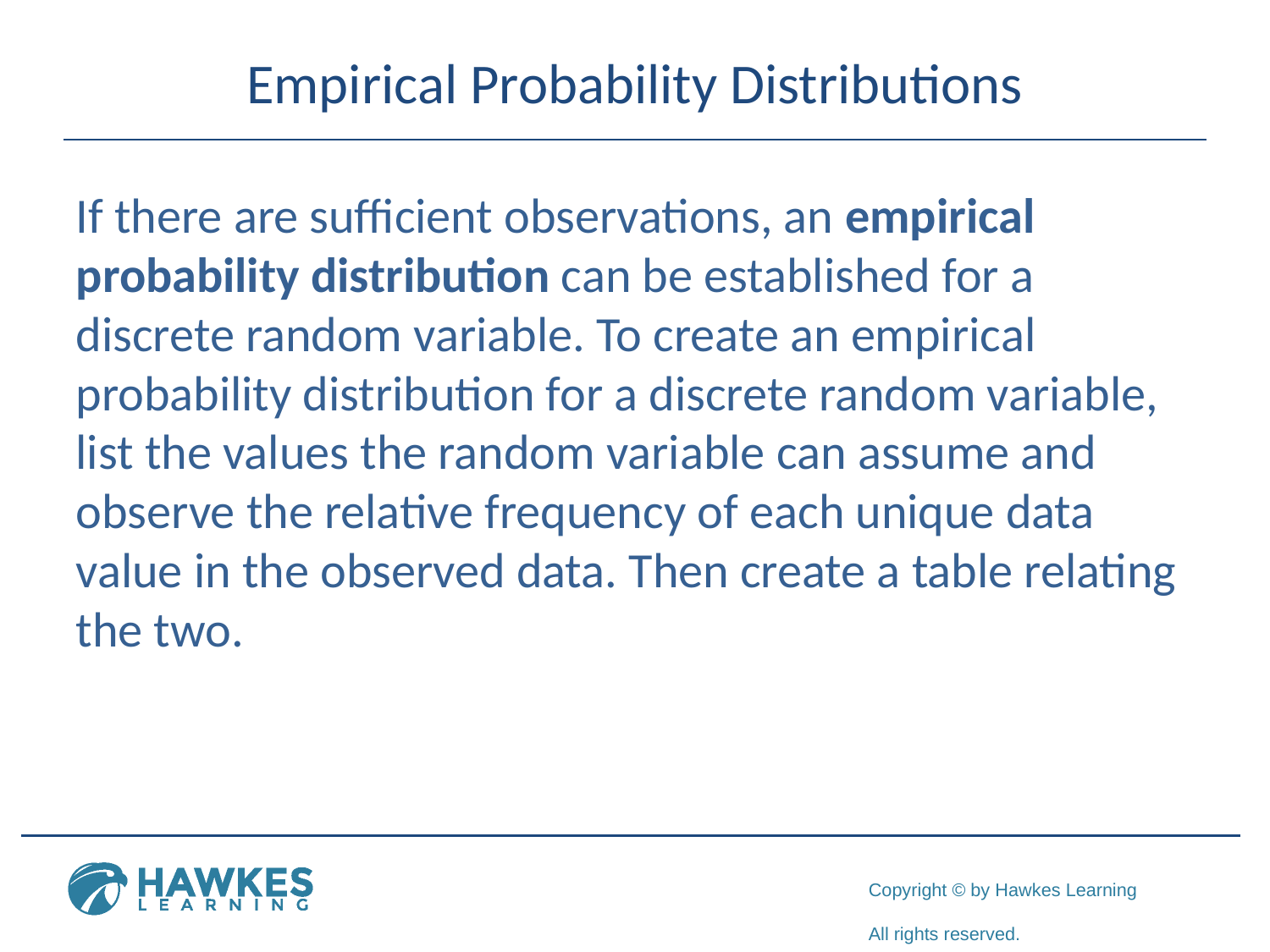

# Empirical Probability Distributions
If there are sufficient observations, an empirical probability distribution can be established for a discrete random variable. To create an empirical probability distribution for a discrete random variable, list the values the random variable can assume and observe the relative frequency of each unique data value in the observed data. Then create a table relating the two.